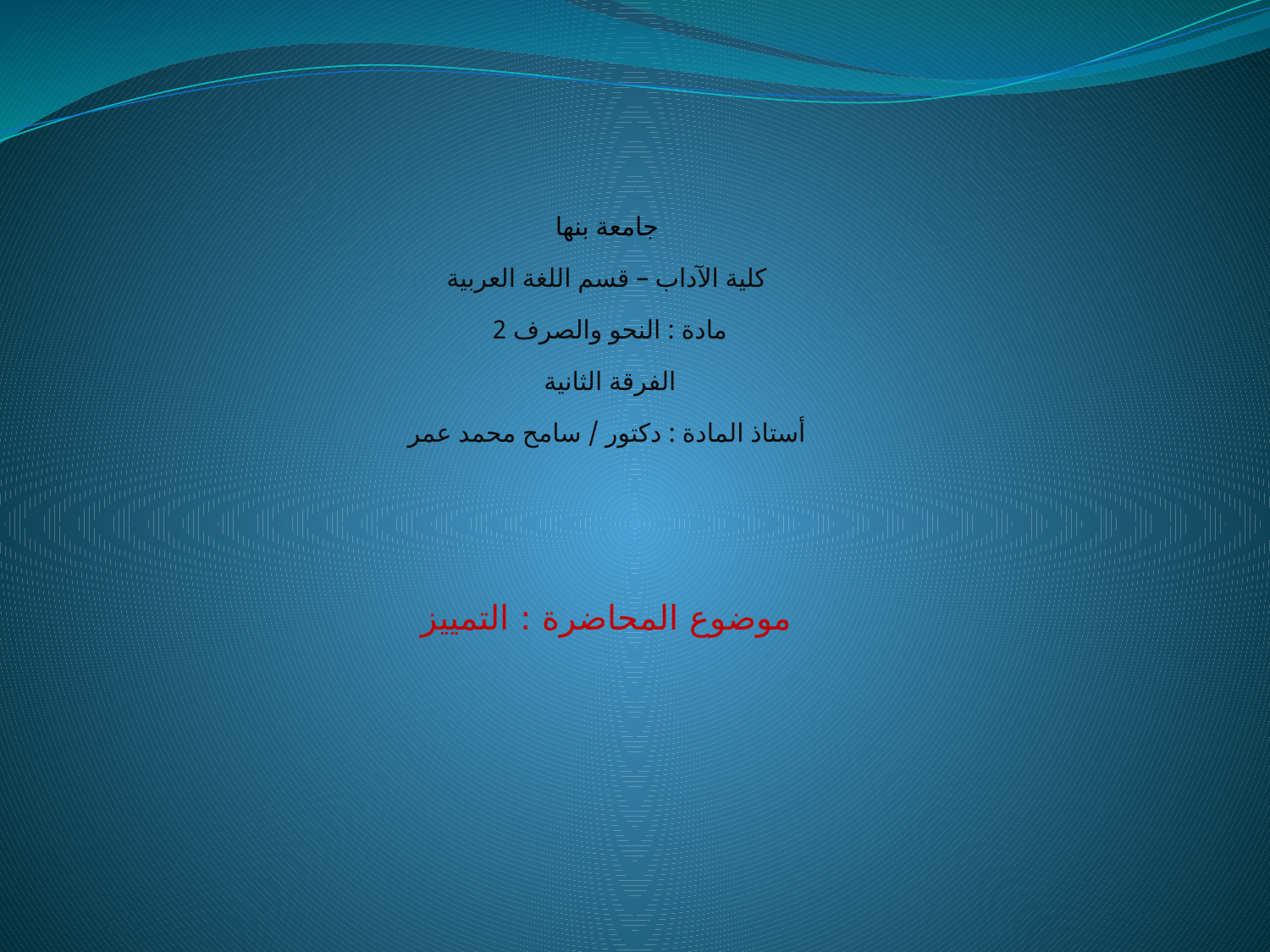

#

جامعة بنها
كلية الآداب – قسم اللغة العربية
مادة : النحو والصرف 2
الفرقة الثانية
أستاذ المادة : دكتور / سامح محمد عمر

موضوع المحاضرة : التمييز